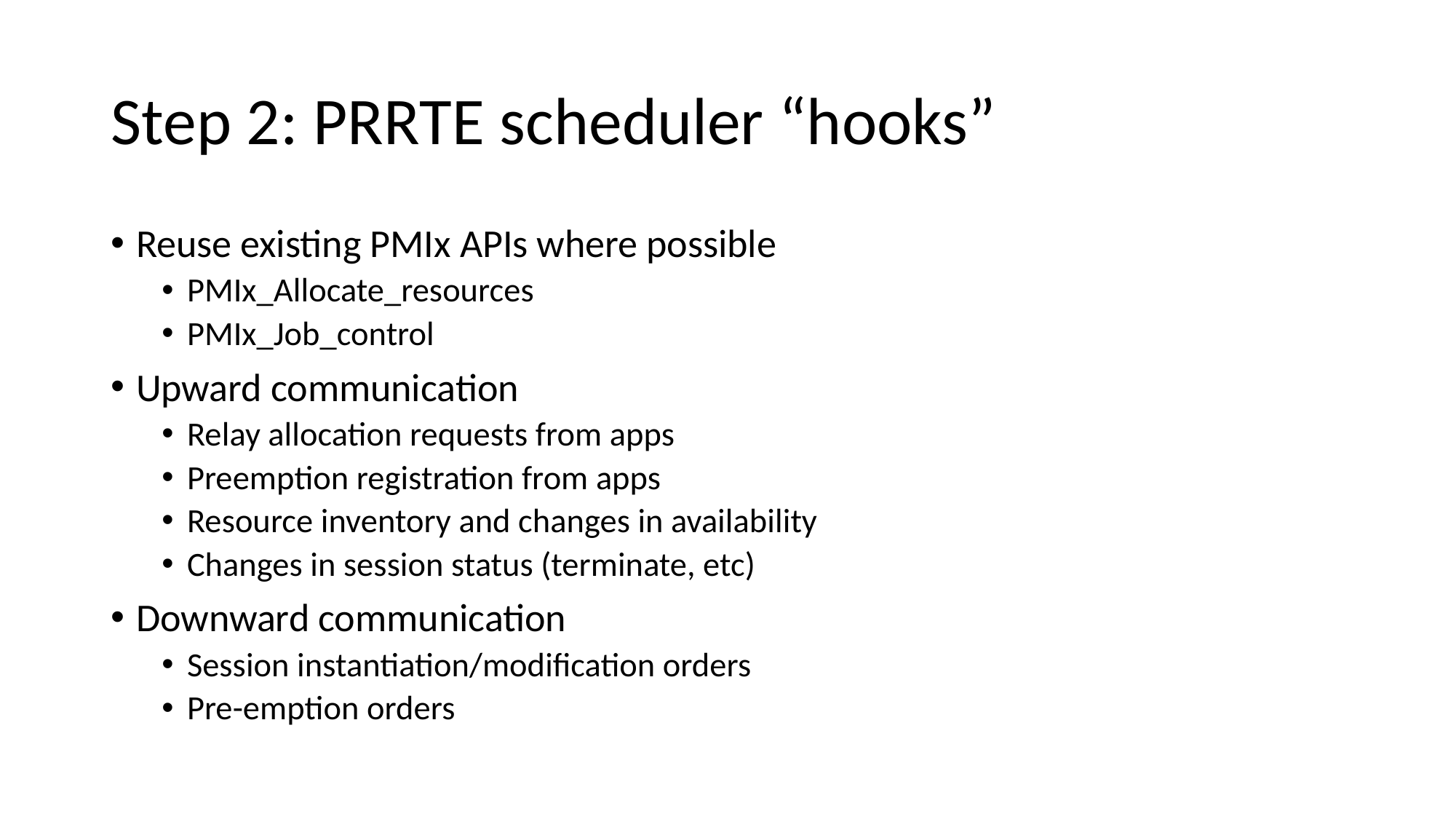

# Step 2: PRRTE scheduler “hooks”
Reuse existing PMIx APIs where possible
PMIx_Allocate_resources
PMIx_Job_control
Upward communication
Relay allocation requests from apps
Preemption registration from apps
Resource inventory and changes in availability
Changes in session status (terminate, etc)
Downward communication
Session instantiation/modification orders
Pre-emption orders